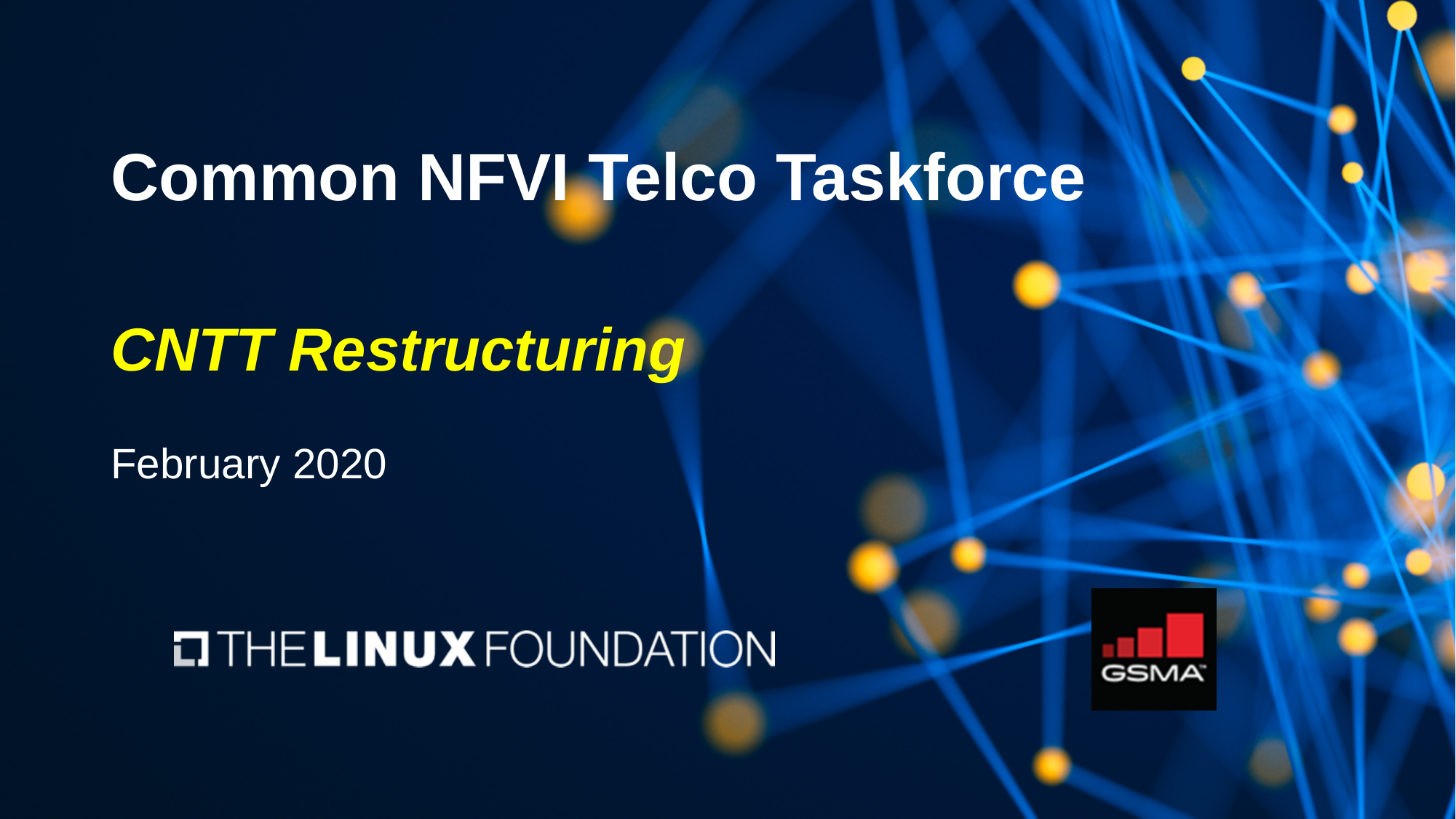

# Common NFVI Telco Taskforce CNTT Restructuring
February 2020